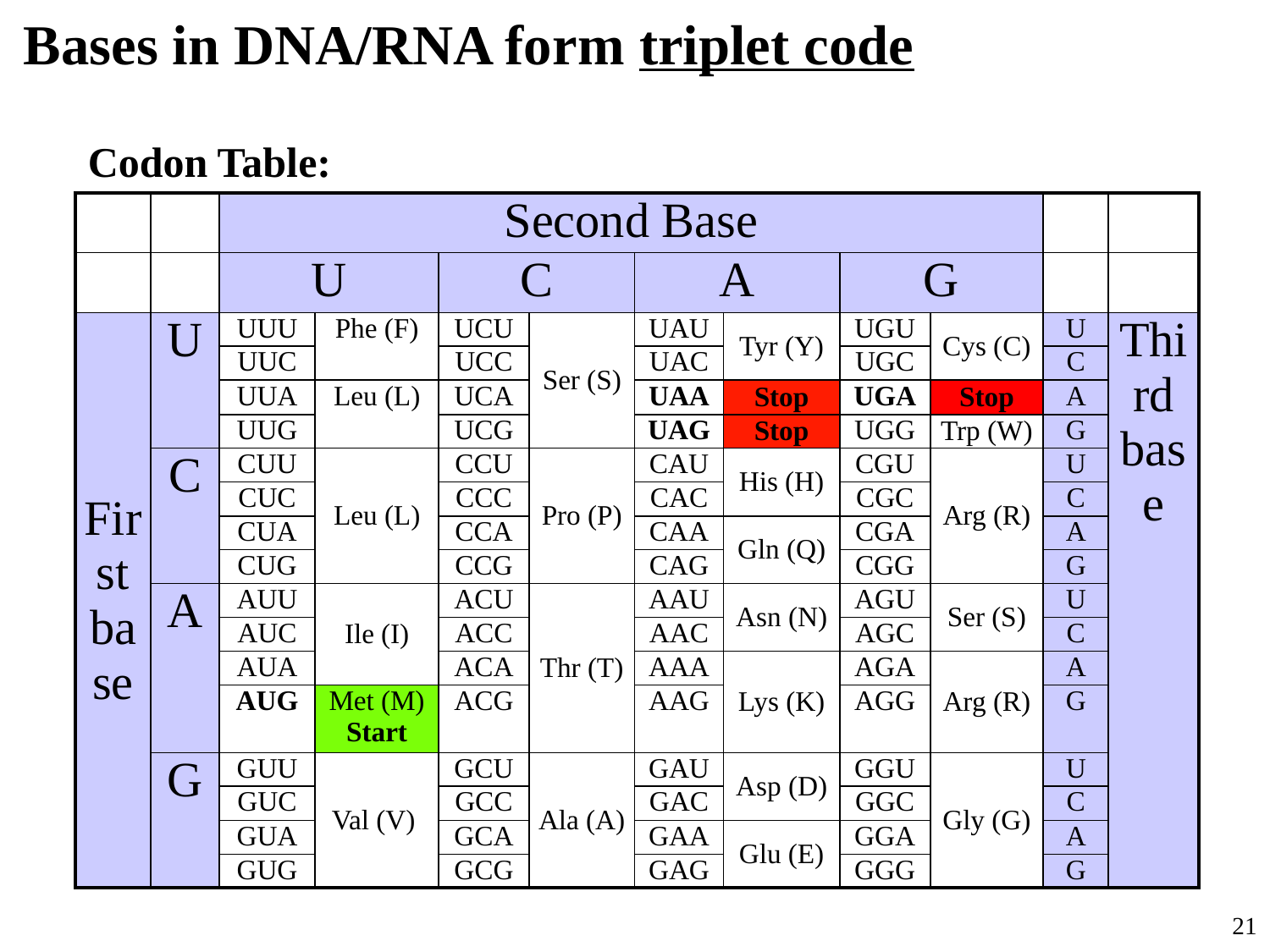

Bases in DNA/RNA form triplet code
Codon Table:
|  |  | Second Base |  |  |  |  |  |  |  |  |  |
| --- | --- | --- | --- | --- | --- | --- | --- | --- | --- | --- | --- |
|  |  | U |  | C |  | A |  | G |  |  |  |
| First base | U | UUU | Phe (F) | UCU | Ser (S) | UAU | Tyr (Y) | UGU | Cys (C) | U | Third base |
|  |  | UUC |  | UCC |  | UAC |  | UGC |  | C |  |
|  |  | UUA | Leu (L) | UCA |  | UAA | Stop | UGA | Stop | A |  |
|  |  | UUG |  | UCG |  | UAG | Stop | UGG | Trp (W) | G |  |
|  | C | CUU | Leu (L) | CCU | Pro (P) | CAU | His (H) | CGU | Arg (R) | U |  |
|  |  | CUC |  | CCC |  | CAC |  | CGC |  | C |  |
|  |  | CUA |  | CCA |  | CAA | Gln (Q) | CGA |  | A |  |
|  |  | CUG |  | CCG |  | CAG |  | CGG |  | G |  |
|  | A | AUU | Ile (I) | ACU | Thr (T) | AAU | Asn (N) | AGU | Ser (S) | U |  |
|  |  | AUC |  | ACC |  | AAC |  | AGC |  | C |  |
|  |  | AUA |  | ACA |  | AAA | Lys (K) | AGA | Arg (R) | A |  |
|  |  | AUG | Met (M) Start | ACG |  | AAG |  | AGG |  | G |  |
|  | G | GUU | Val (V) | GCU | Ala (A) | GAU | Asp (D) | GGU | Gly (G) | U |  |
|  |  | GUC |  | GCC |  | GAC |  | GGC |  | C |  |
|  |  | GUA |  | GCA |  | GAA | Glu (E) | GGA |  | A |  |
|  |  | GUG |  | GCG |  | GAG |  | GGG |  | G |  |
21